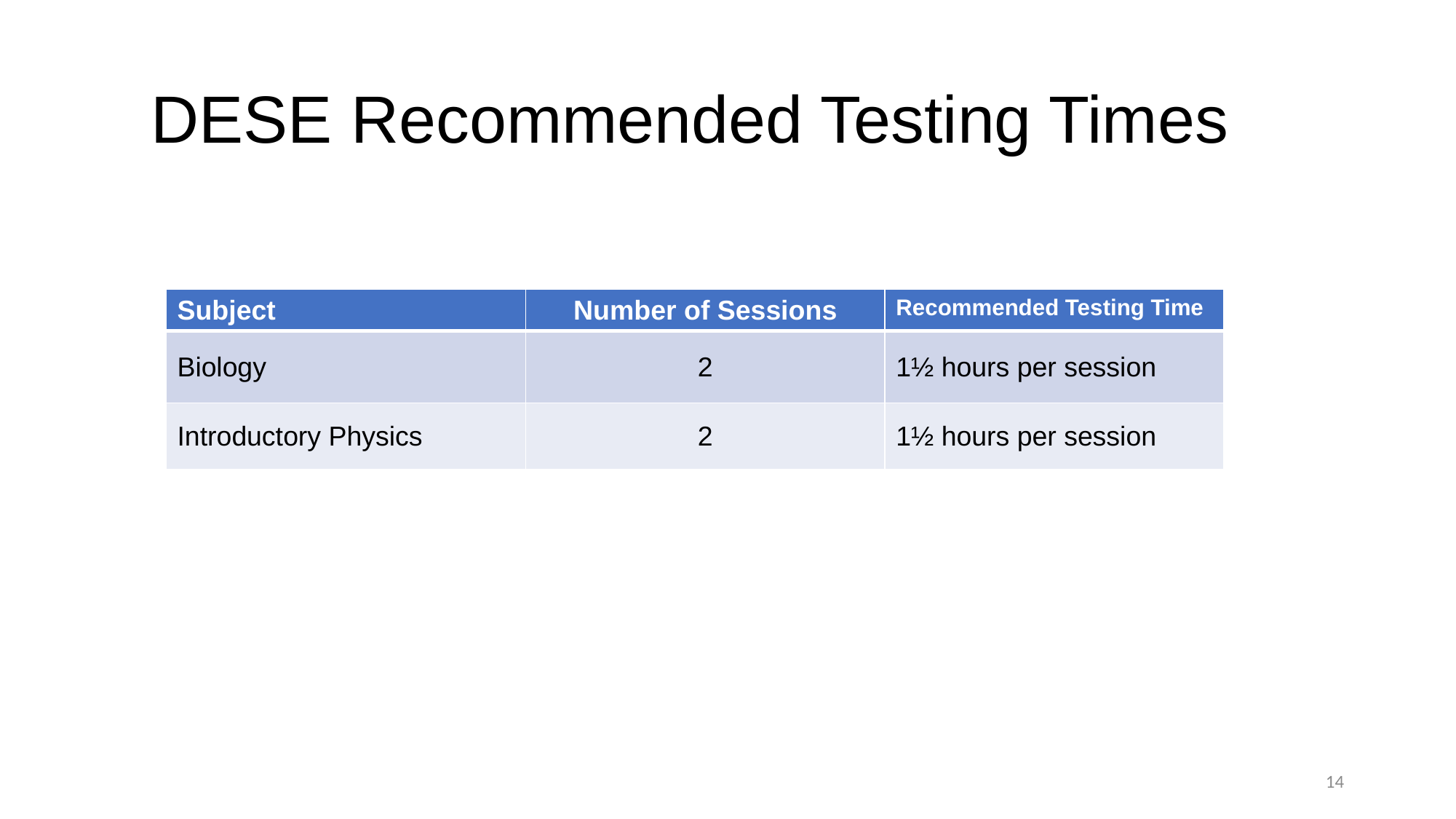

# DESE Recommended Testing Times
| Subject | Number of Sessions | Recommended Testing Time |
| --- | --- | --- |
| Biology | 2 | 1½ hours per session |
| Introductory Physics | 2 | 1½ hours per session |
14